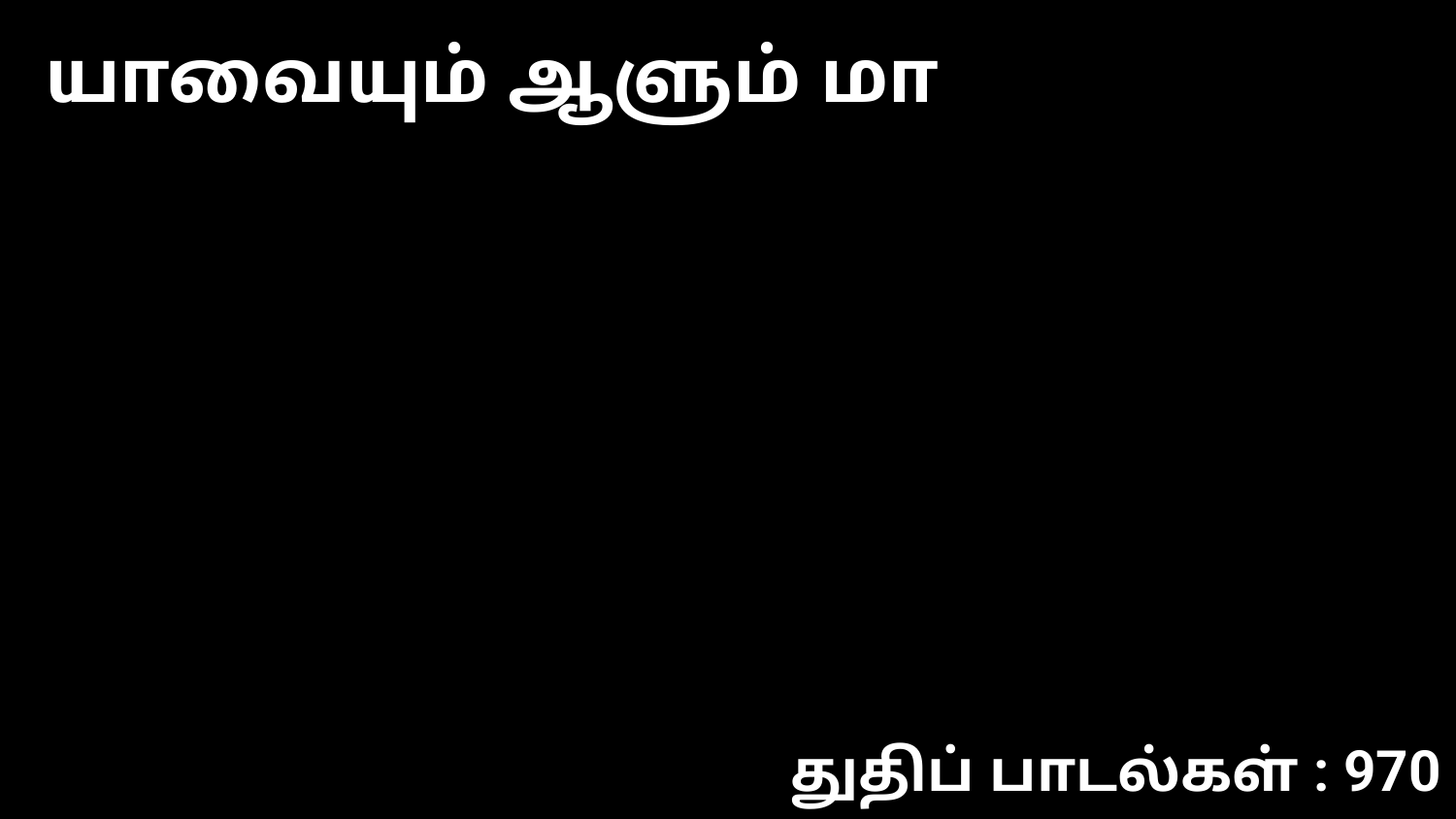

யாவையும் ஆளும் மா
துதிப் பாடல்கள் : 970